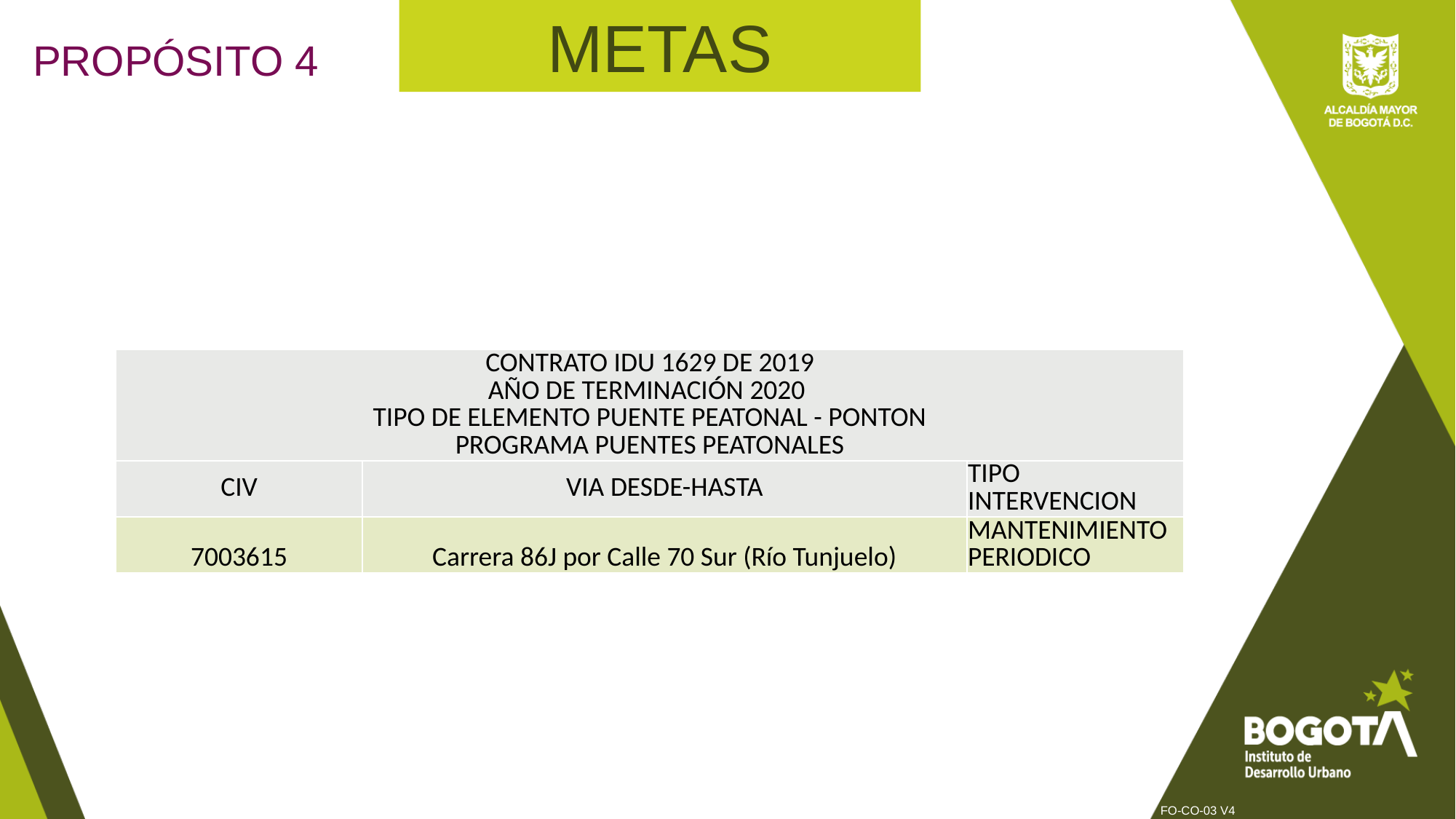

METAS
PROPÓSITO 4
| CONTRATO IDU 1629 DE 2019 AÑO DE TERMINACIÓN 2020 TIPO DE ELEMENTO PUENTE PEATONAL - PONTON PROGRAMA PUENTES PEATONALES |  |  |
| --- | --- | --- |
| CIV | VIA DESDE-HASTA | TIPO INTERVENCION |
| 7003615 | Carrera 86J por Calle 70 Sur (Río Tunjuelo) | MANTENIMIENTO PERIODICO |